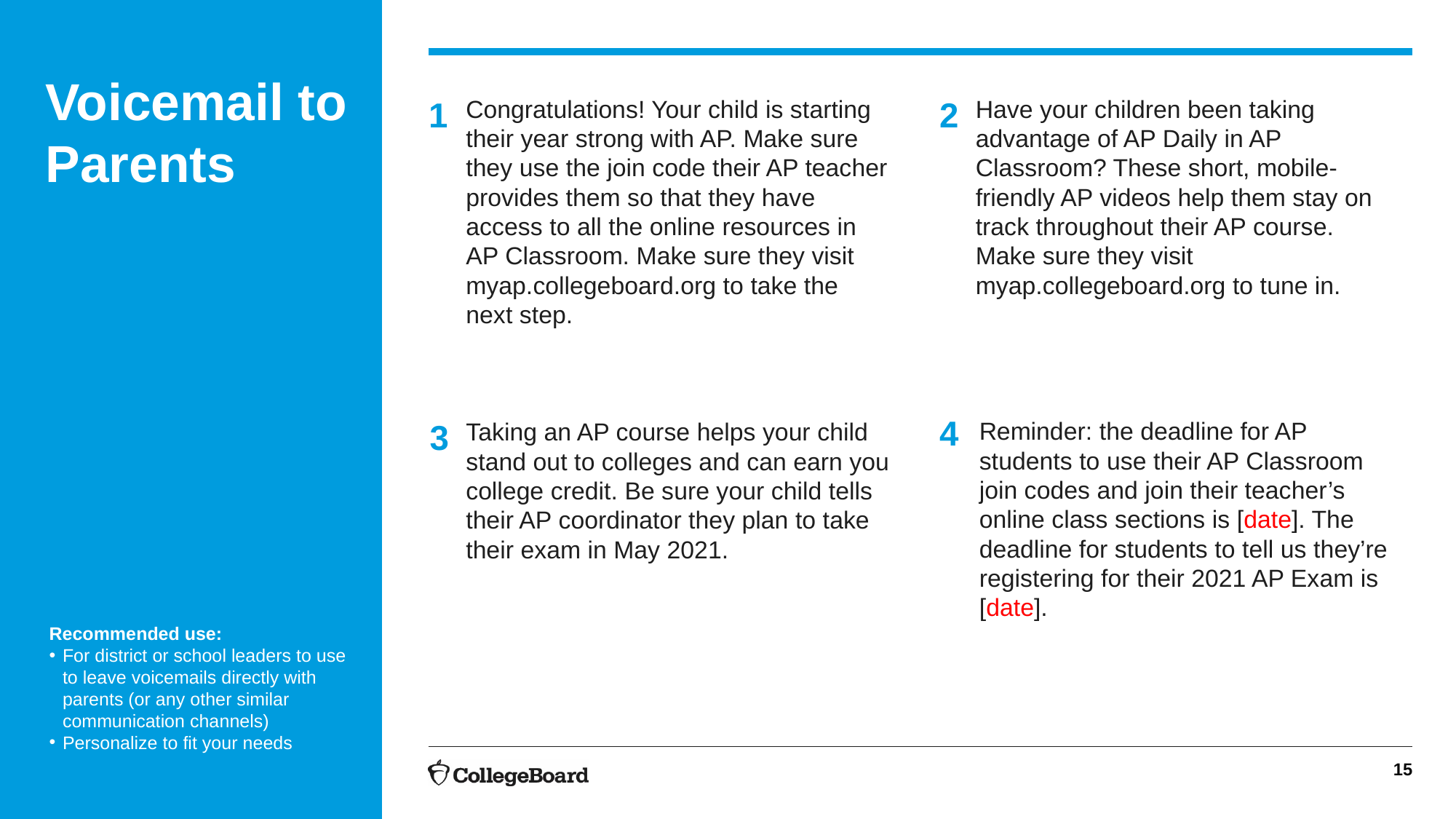

# Voicemail to Parents
1
Congratulations! Your child is starting their year strong with AP. Make sure they use the join code their AP teacher provides them so that they have access to all the online resources in AP Classroom. Make sure they visit myap.collegeboard.org to take the next step.
2
Have your children been taking advantage of AP Daily in AP Classroom? These short, mobile-friendly AP videos help them stay on track throughout their AP course. Make sure they visit myap.collegeboard.org to tune in.
4
3
Reminder: the deadline for AP students to use their AP Classroom join codes and join their teacher’s online class sections is [date]. The deadline for students to tell us they’re registering for their 2021 AP Exam is [date].
Taking an AP course helps your child stand out to colleges and can earn you college credit. Be sure your child tells their AP coordinator they plan to take their exam in May 2021.
Recommended use:
For district or school leaders to use to leave voicemails directly with parents (or any other similar communication channels)
Personalize to fit your needs